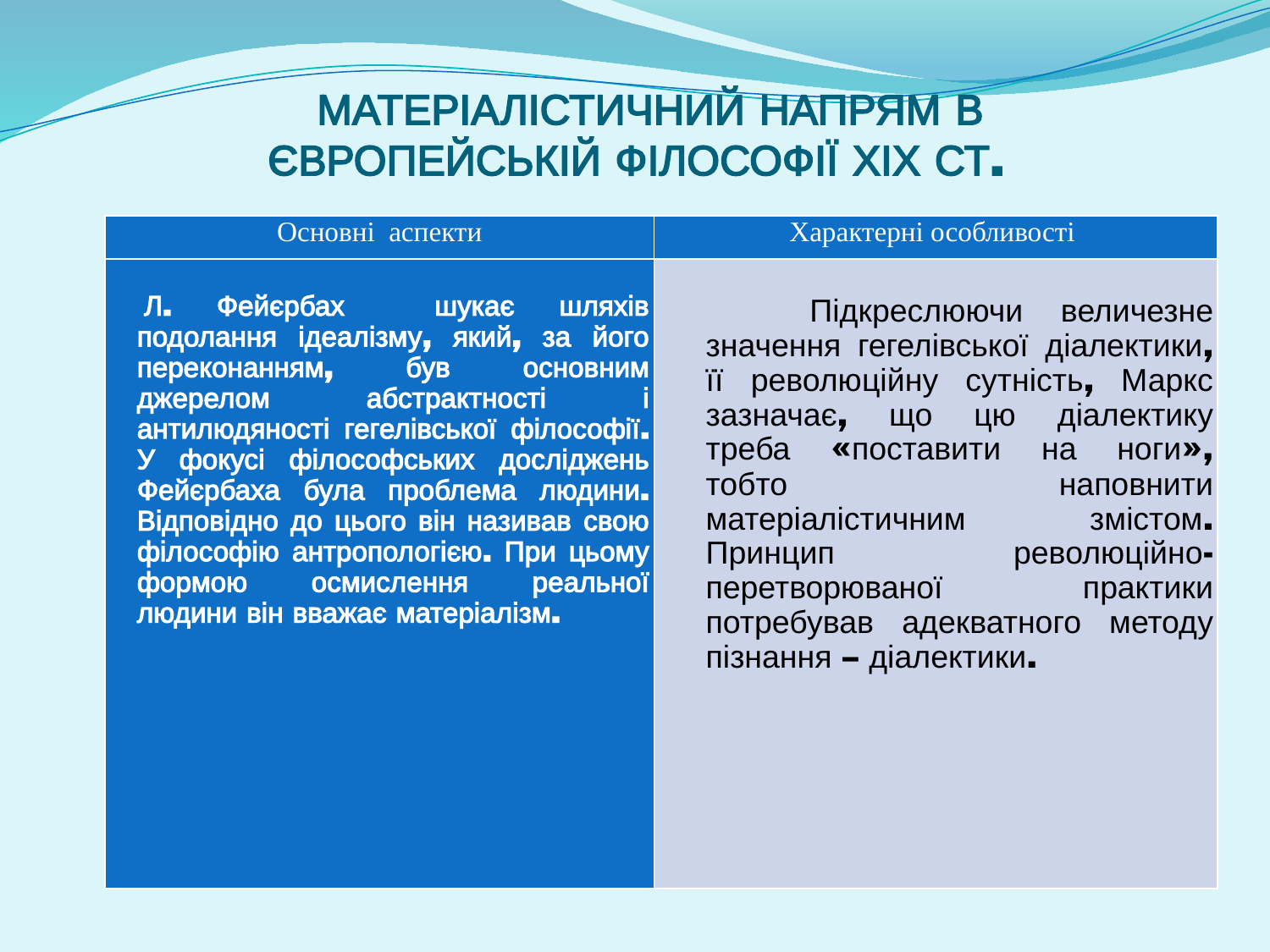

МАТЕРІАЛІСТИЧНИЙ НАПРЯМ В ЄВРОПЕЙСЬКІЙ ФІЛОСОФІЇ ХІХ СТ.
| Основні аспекти | Характерні особливості |
| --- | --- |
| Л. Фейєрбах шукає шляхів подолання ідеалізму, який, за його переконанням, був основним джерелом абстрактності і антилюдяності гегелівської філософії. У фокусі філософських досліджень Фейєрбаха була проблема людини. Відповідно до цього він називав свою філософію антропологією. При цьому формою осмислення реальної людини він вважає матеріалізм. | Підкреслюючи величезне значення гегелівської діалектики, її революційну сутність, Маркс зазначає, що цю діалектику треба «поставити на ноги», тобто наповнити матеріалістичним змістом. Принцип революційно-перетворюваної практики потребував адекватного методу пізнання – діалектики. |